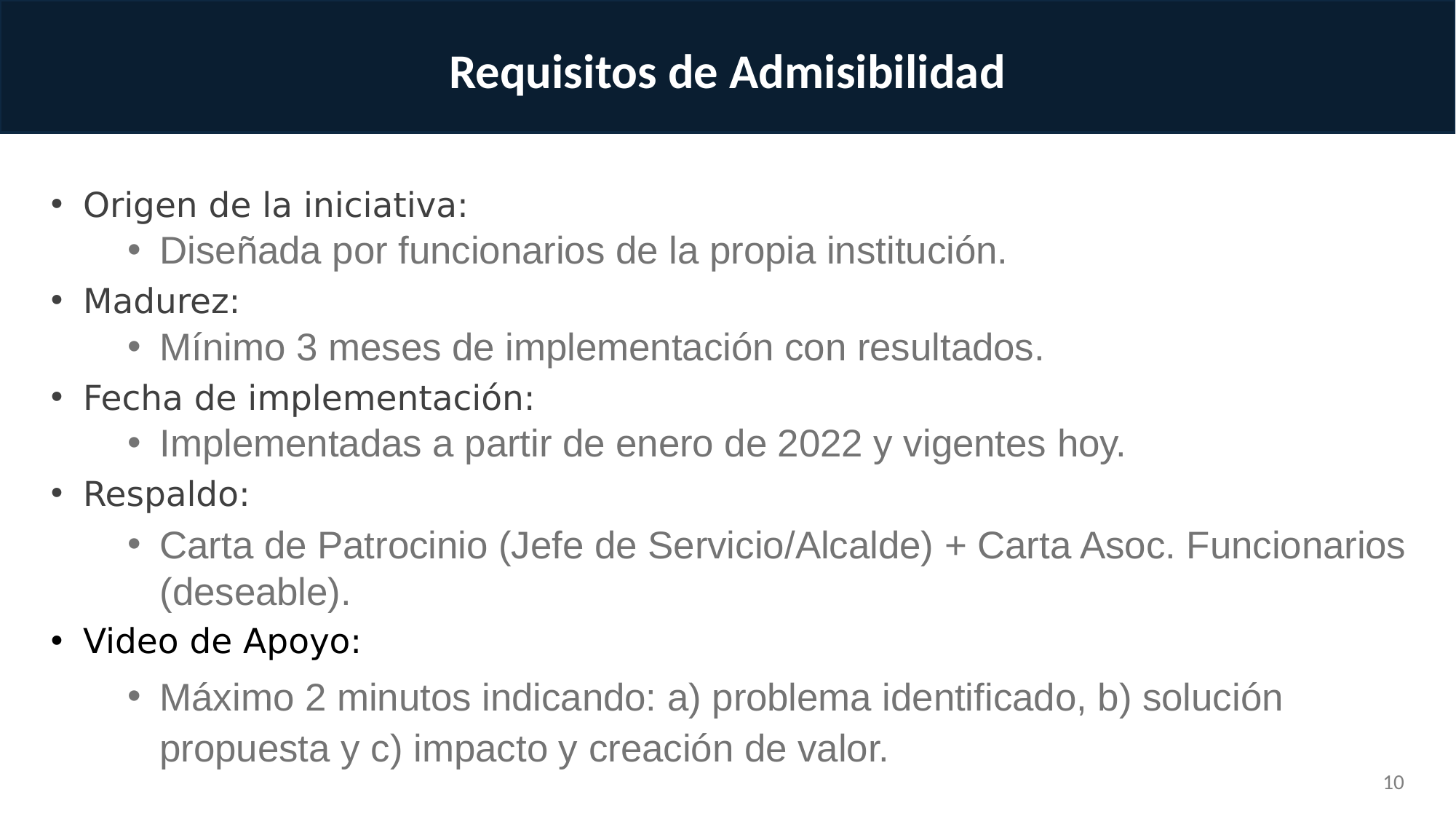

Requisitos de Admisibilidad
Origen de la iniciativa:
Diseñada por funcionarios de la propia institución.
Madurez:
Mínimo 3 meses de implementación con resultados.
Fecha de implementación:
Implementadas a partir de enero de 2022 y vigentes hoy.
Respaldo:
Carta de Patrocinio (Jefe de Servicio/Alcalde) + Carta Asoc. Funcionarios (deseable).
Video de Apoyo:
Máximo 2 minutos indicando: a) problema identificado, b) solución propuesta y c) impacto y creación de valor.
10